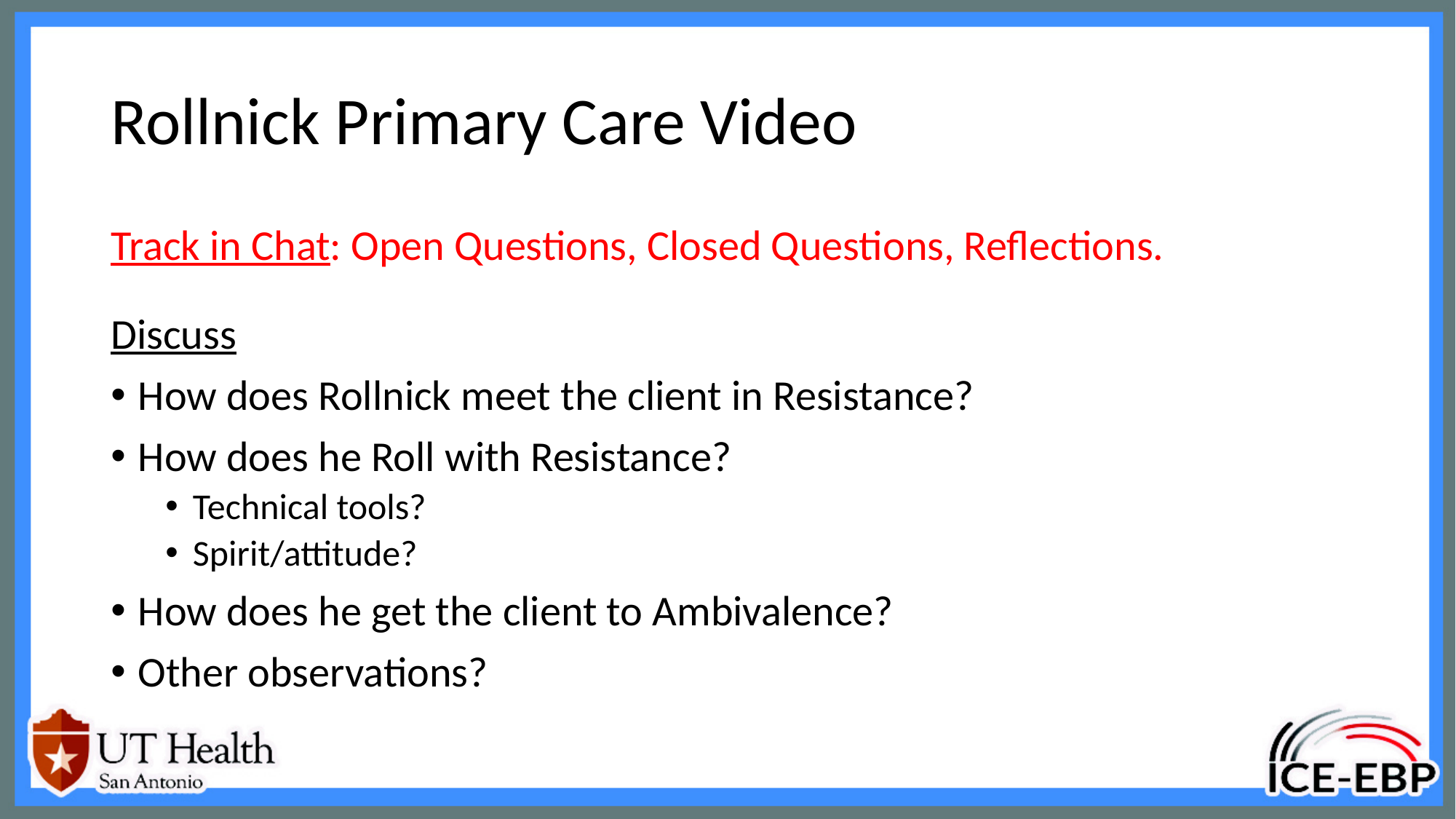

# Rollnick Primary Care Video
Track in Chat: Open Questions, Closed Questions, Reflections.

Discuss
How does Rollnick meet the client in Resistance?
How does he Roll with Resistance?
Technical tools?
Spirit/attitude?
How does he get the client to Ambivalence?
Other observations?